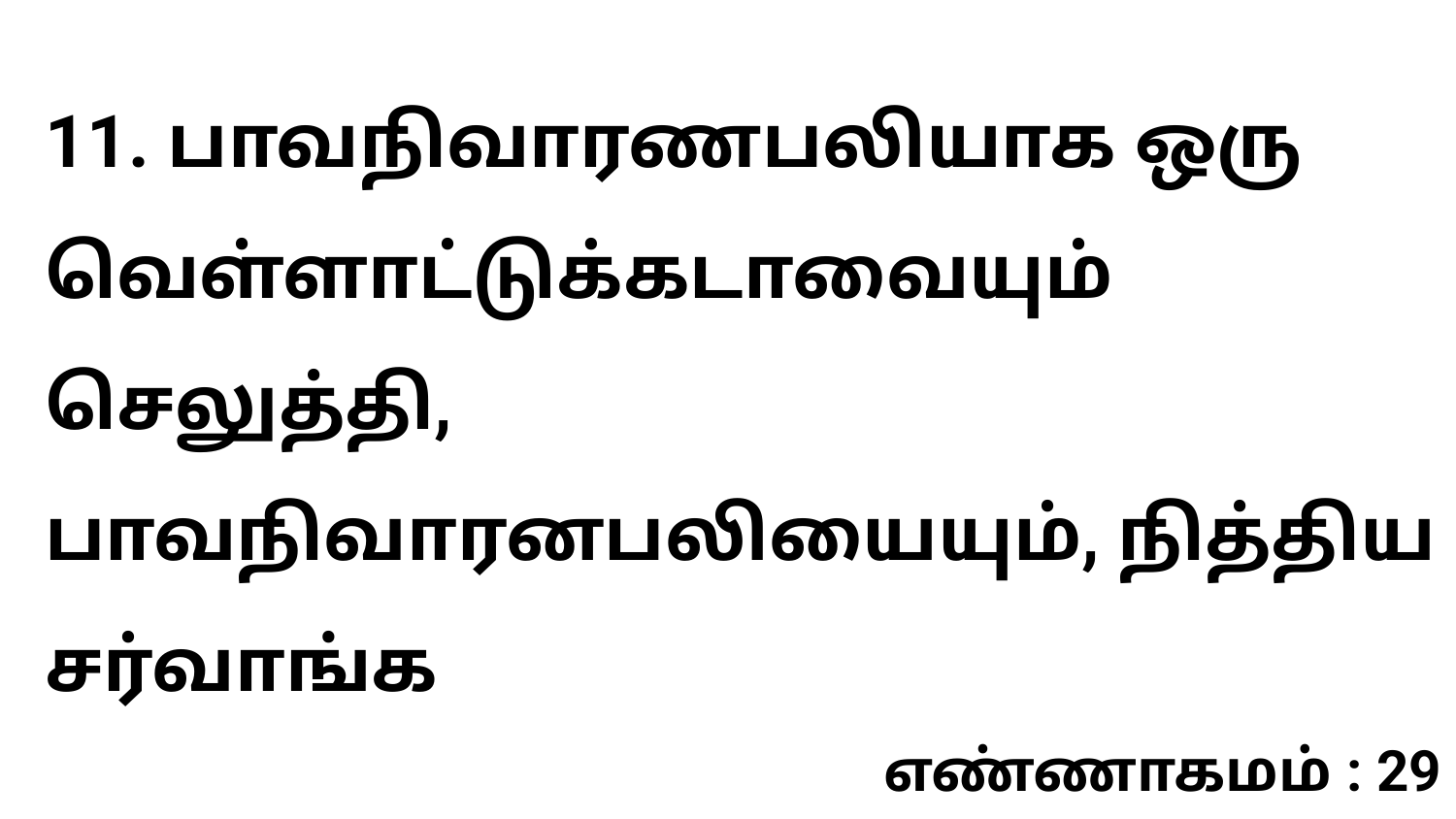

11. பாவநிவாரணபலியாக ஒரு வெள்ளாட்டுக்கடாவையும் செலுத்தி, பாவநிவாரனபலியையும், நித்திய சர்வாங்க
எண்ணாகமம் : 29